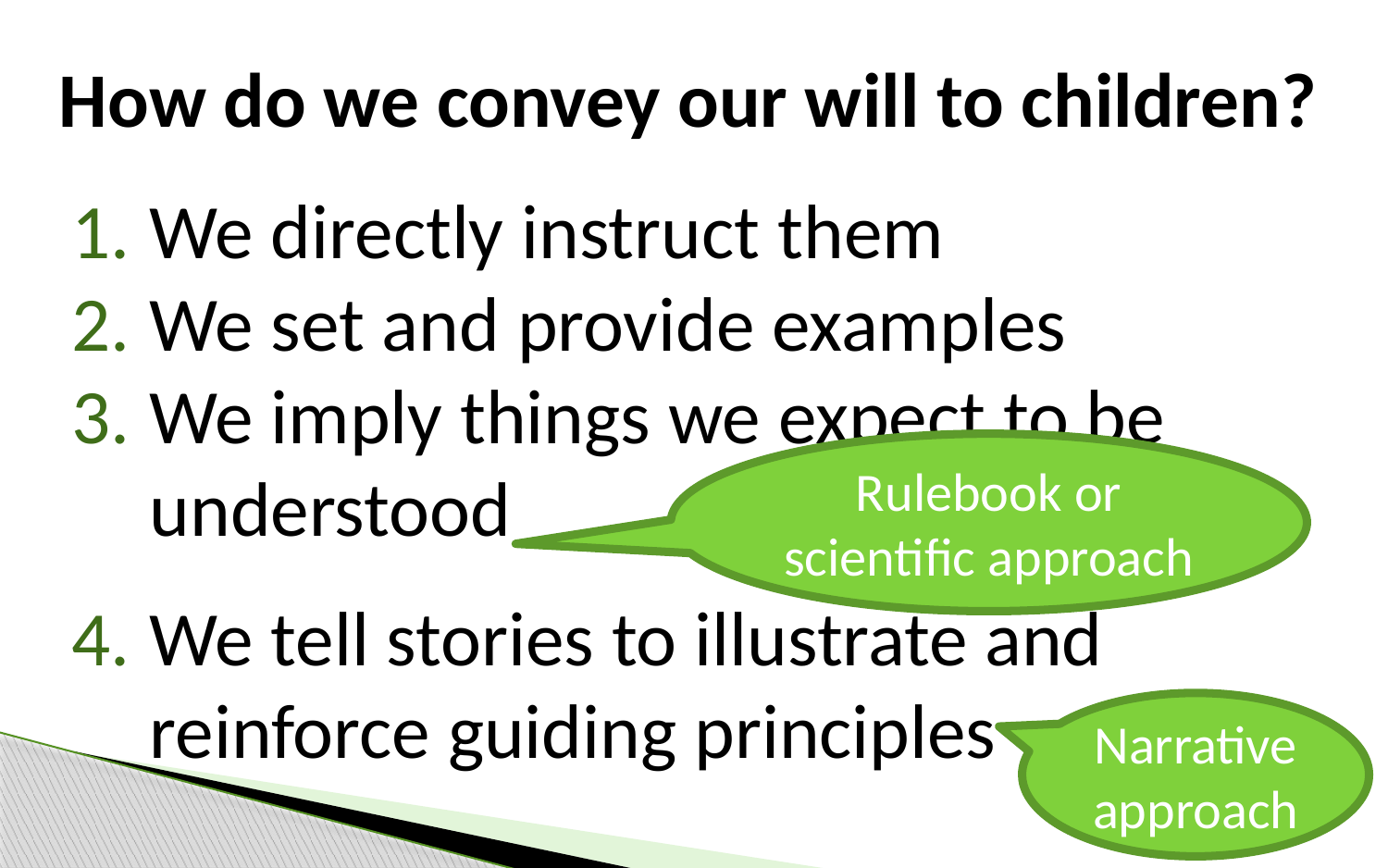

How do we convey our will to children?
We directly instruct them
We set and provide examples
We imply things we expect to be understood

We tell stories to illustrate and reinforce guiding principles
Rulebook or scientific approach
Narrative approach